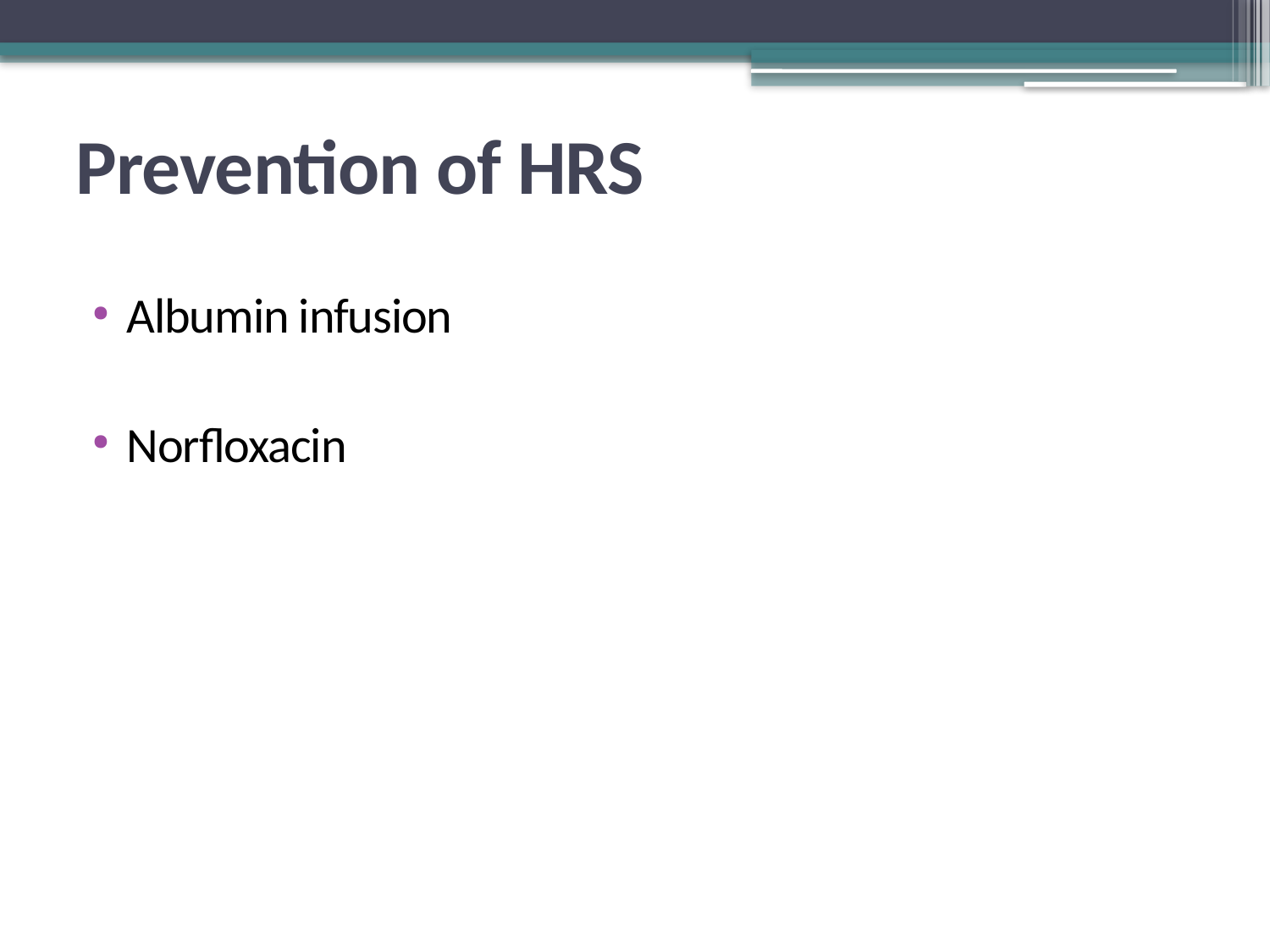

# Prevention of HRS
Albumin infusion

Norfloxacin